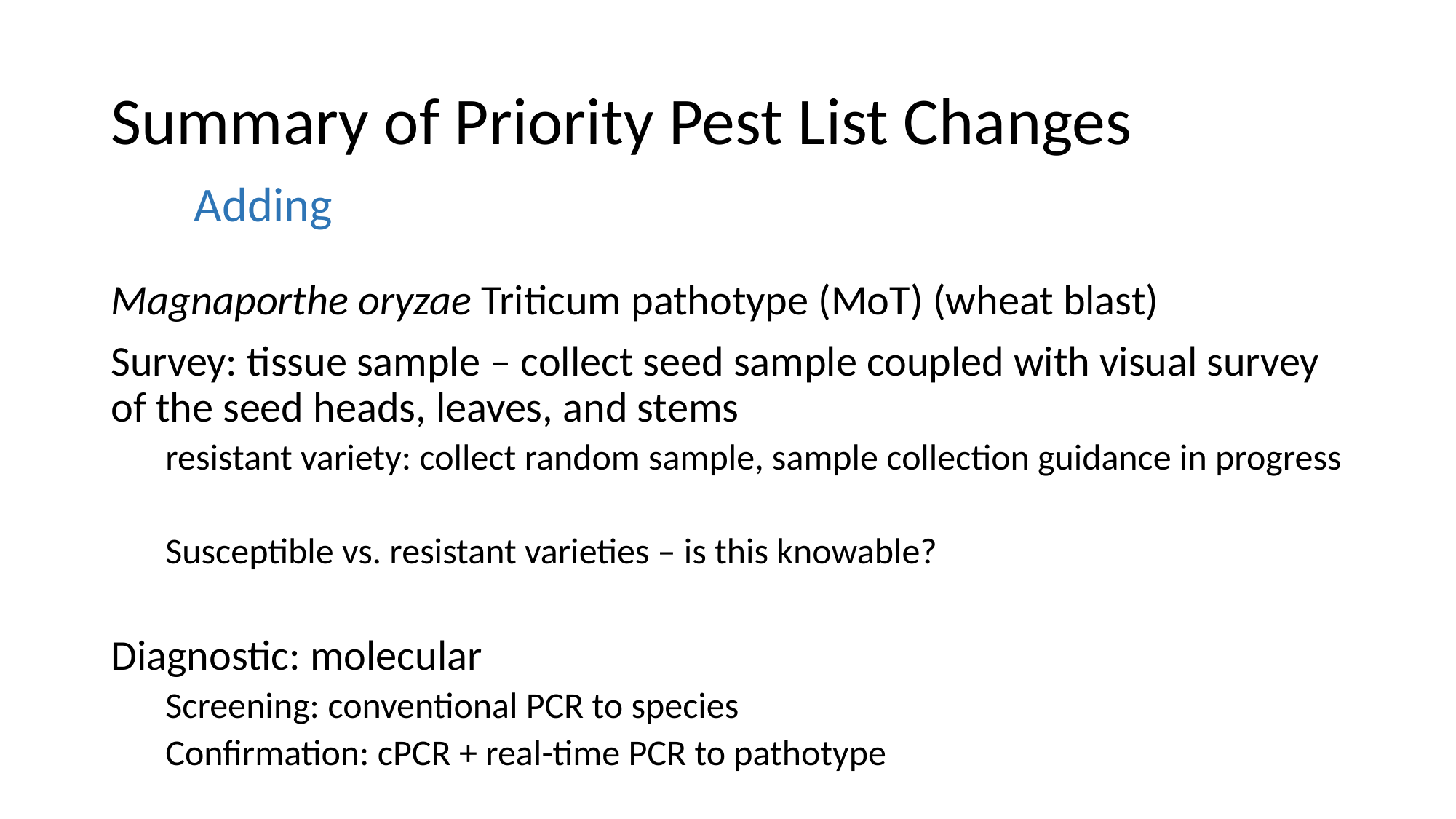

# Summary of Priority Pest List Changes
Adding
Magnaporthe oryzae Triticum pathotype (MoT) (wheat blast)
Survey: tissue sample – collect seed sample coupled with visual survey of the seed heads, leaves, and stems
resistant variety: collect random sample, sample collection guidance in progress

Susceptible vs. resistant varieties – is this knowable?

Diagnostic: molecular
Screening: conventional PCR to species
Confirmation: cPCR + real-time PCR to pathotype